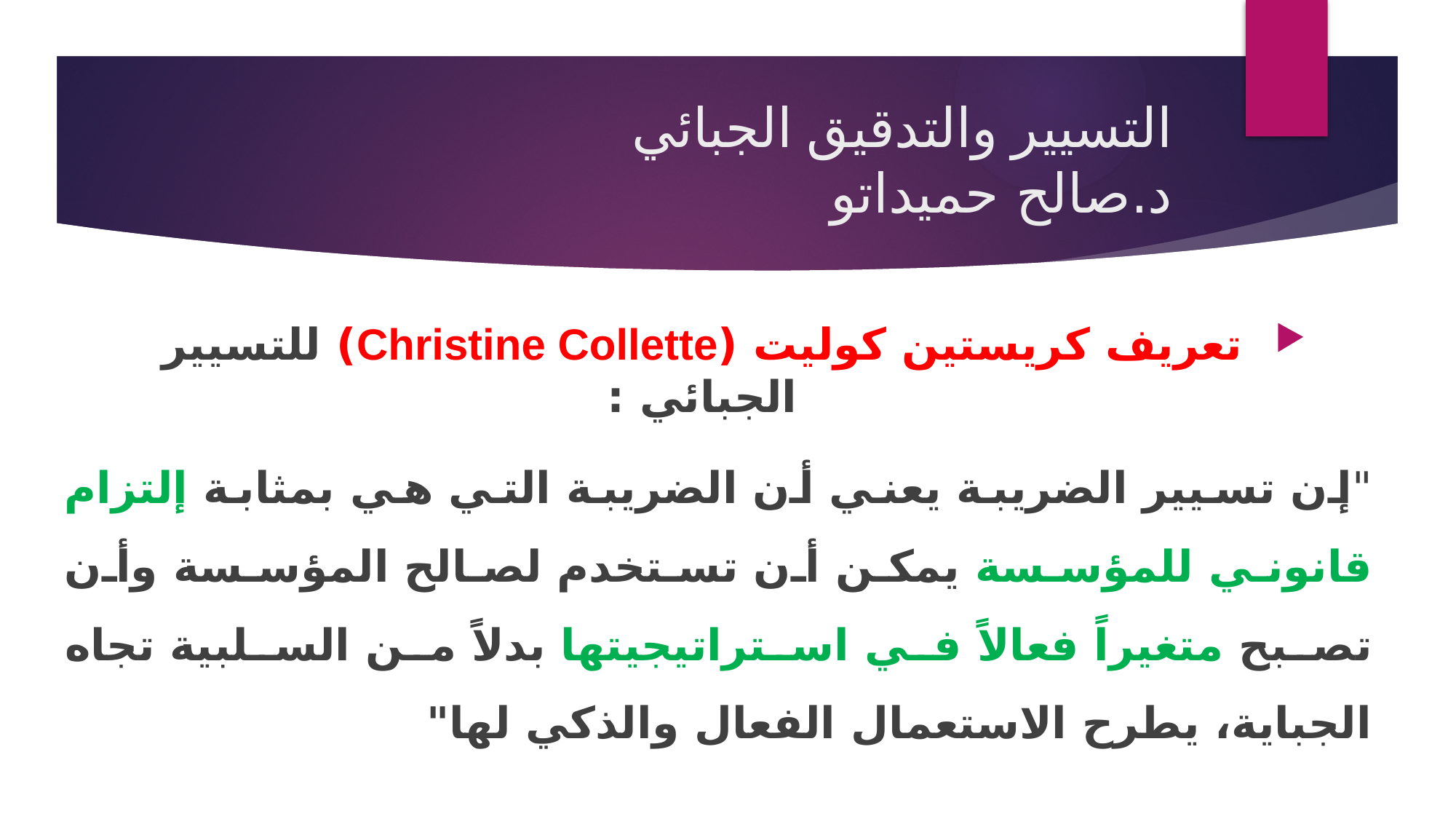

# التسيير والتدقيق الجبائي                               د.صالح حميداتو
تعريف كريستين كوليت (Christine Collette) للتسيير الجبائي :
"إن تسيير الضريبة يعني أن الضريبة التي هي بمثابة إلتزام قانوني للمؤسسة يمكن أن تستخدم لصالح المؤسسة وأن تصبح متغيراً فعالاً في استراتيجيتها بدلاً من السلبية تجاه الجباية، يطرح الاستعمال الفعال والذكي لها"